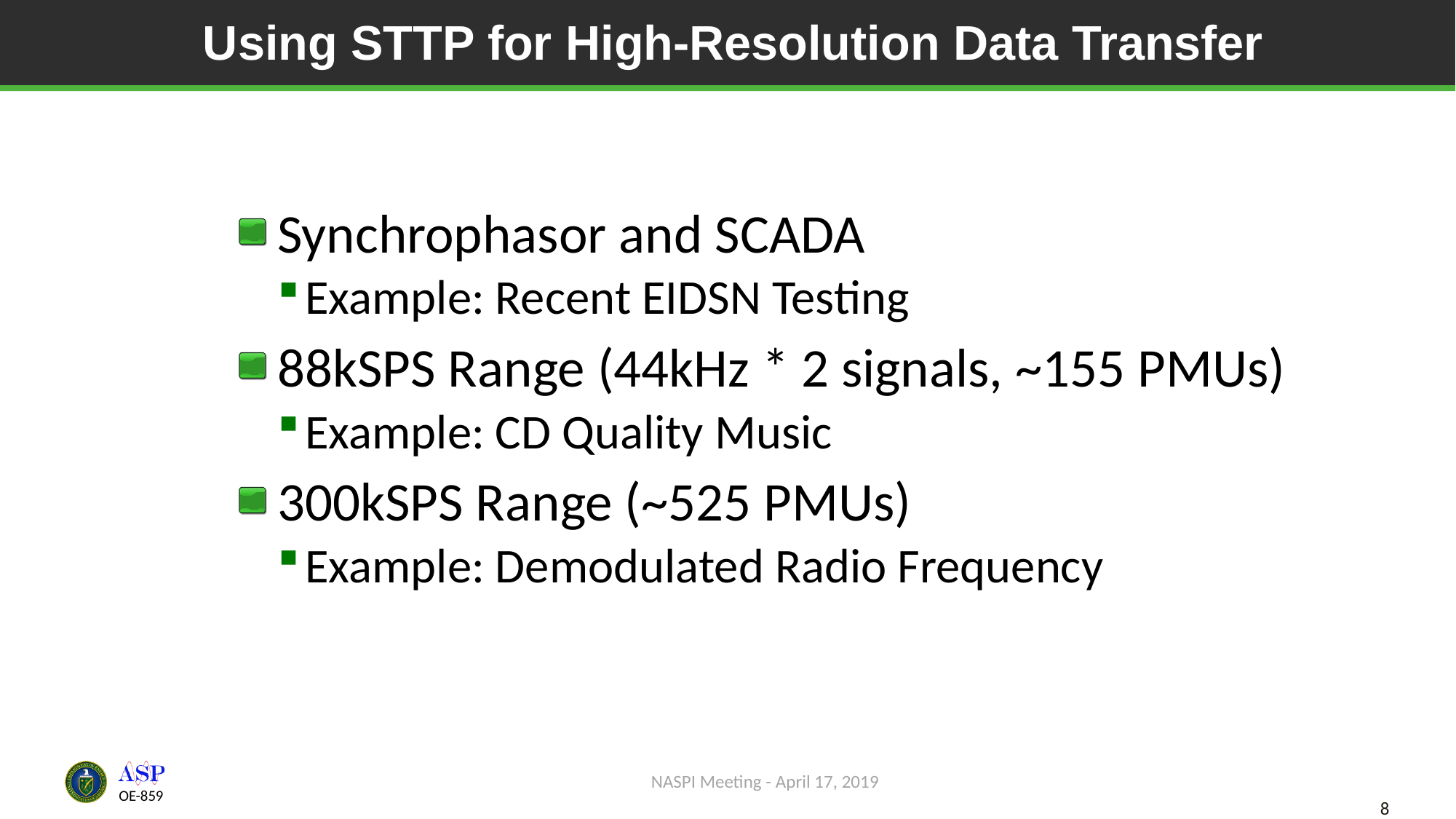

# Using STTP for High-Resolution Data Transfer
Synchrophasor and SCADA
Example: Recent EIDSN Testing
88kSPS Range (44kHz * 2 signals, ~155 PMUs)
Example: CD Quality Music
300kSPS Range (~525 PMUs)
Example: Demodulated Radio Frequency
NASPI Meeting - April 17, 2019